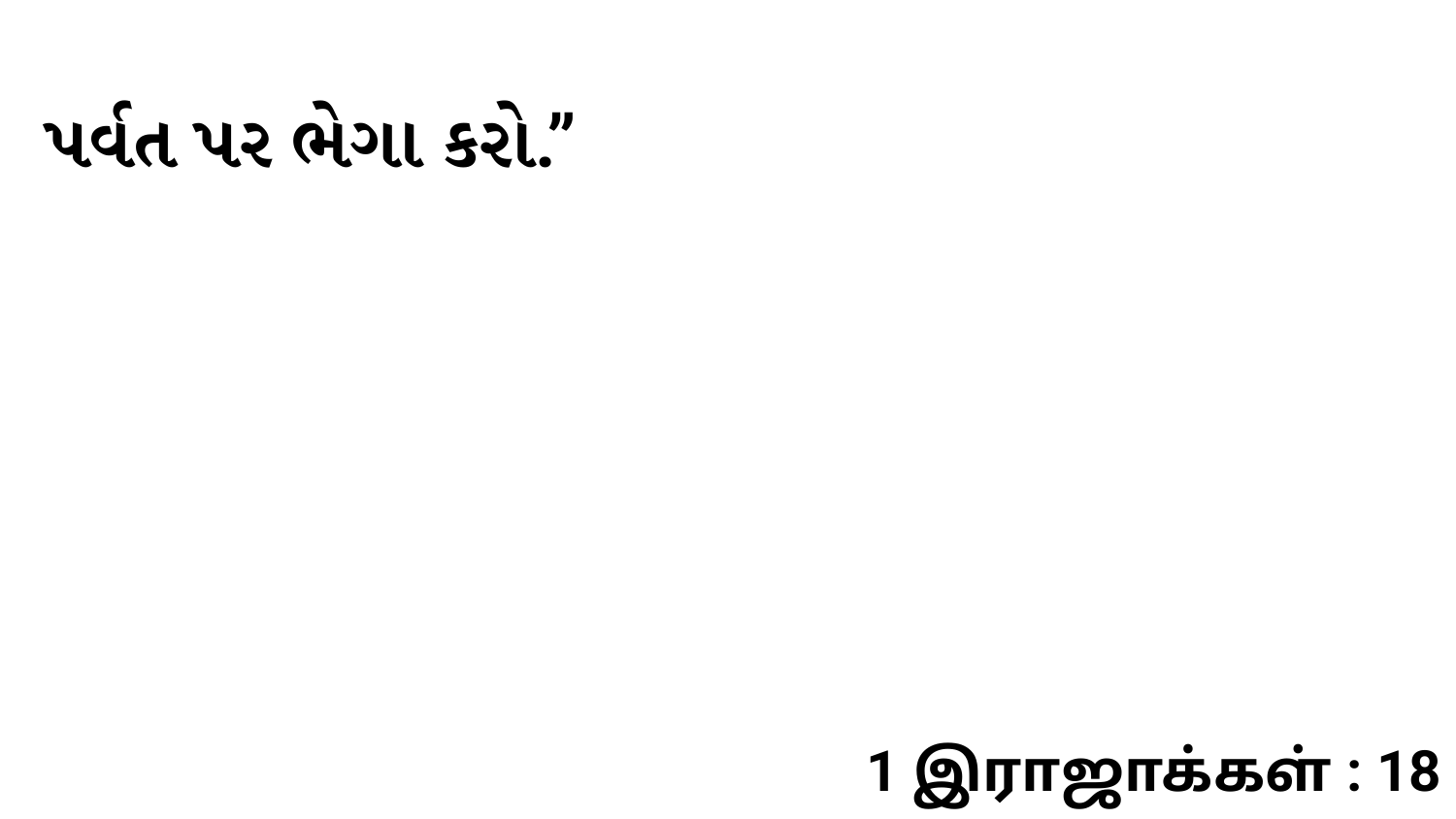

પર્વત પર ભેગા કરો.”
1 இராஜாக்கள் : 18